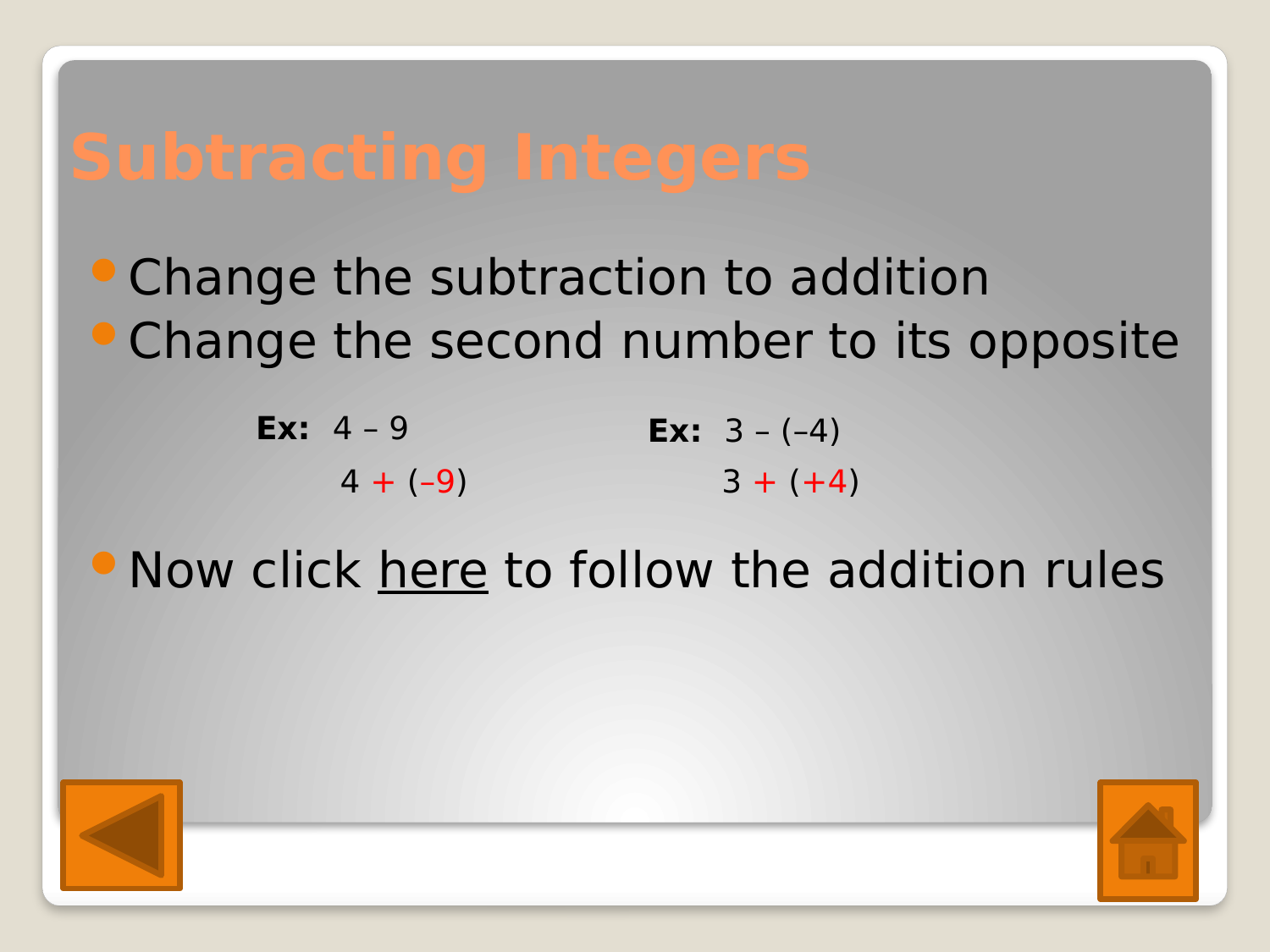

# Subtracting Integers
Change the subtraction to addition
Change the second number to its opposite

Now click here to follow the addition rules
Ex:  4 – 9
Ex:  3 – (–4)
4 + (–9)
3 + (+4)